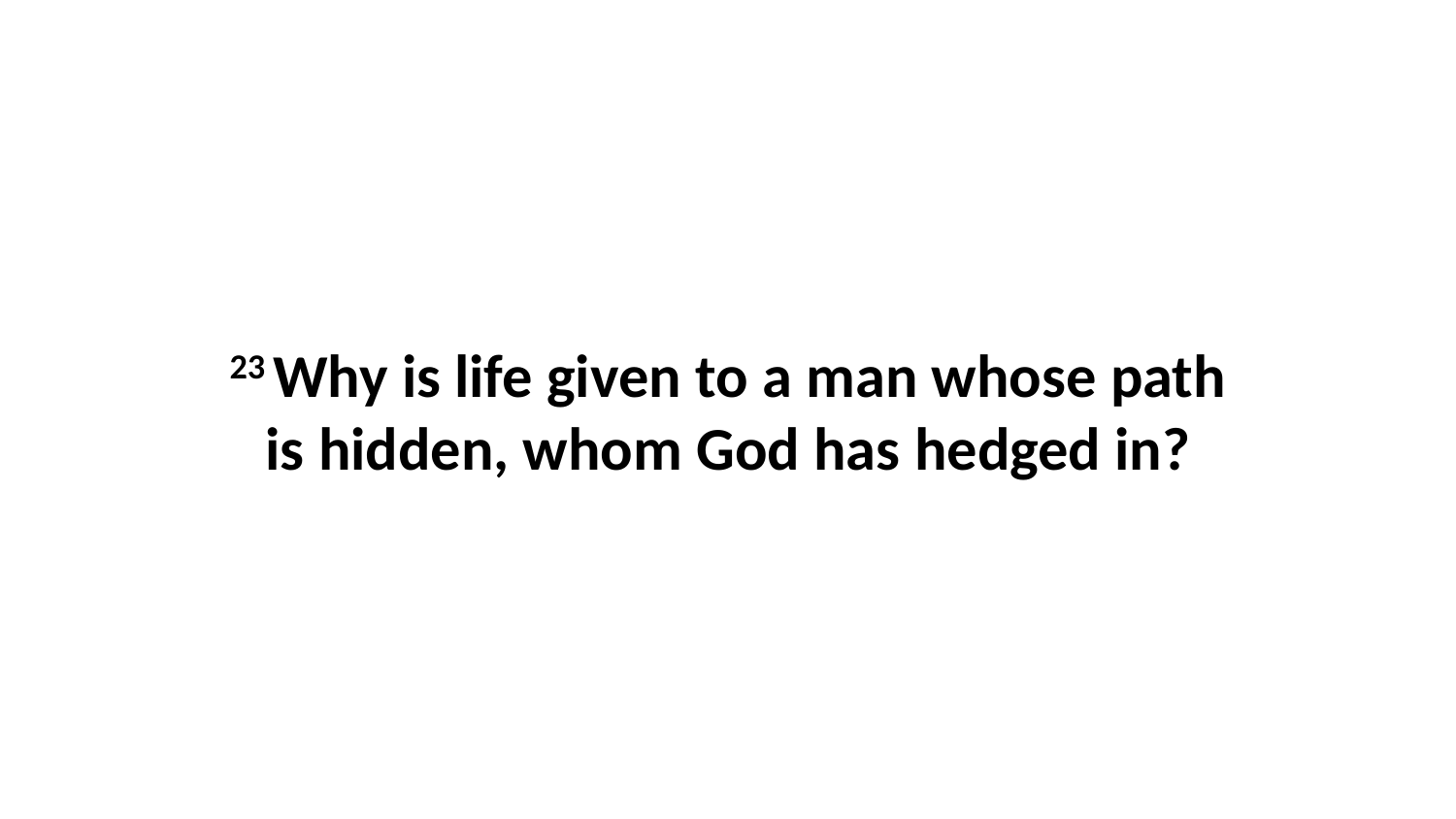

23 Why is life given to a man whose path is hidden, whom God has hedged in?